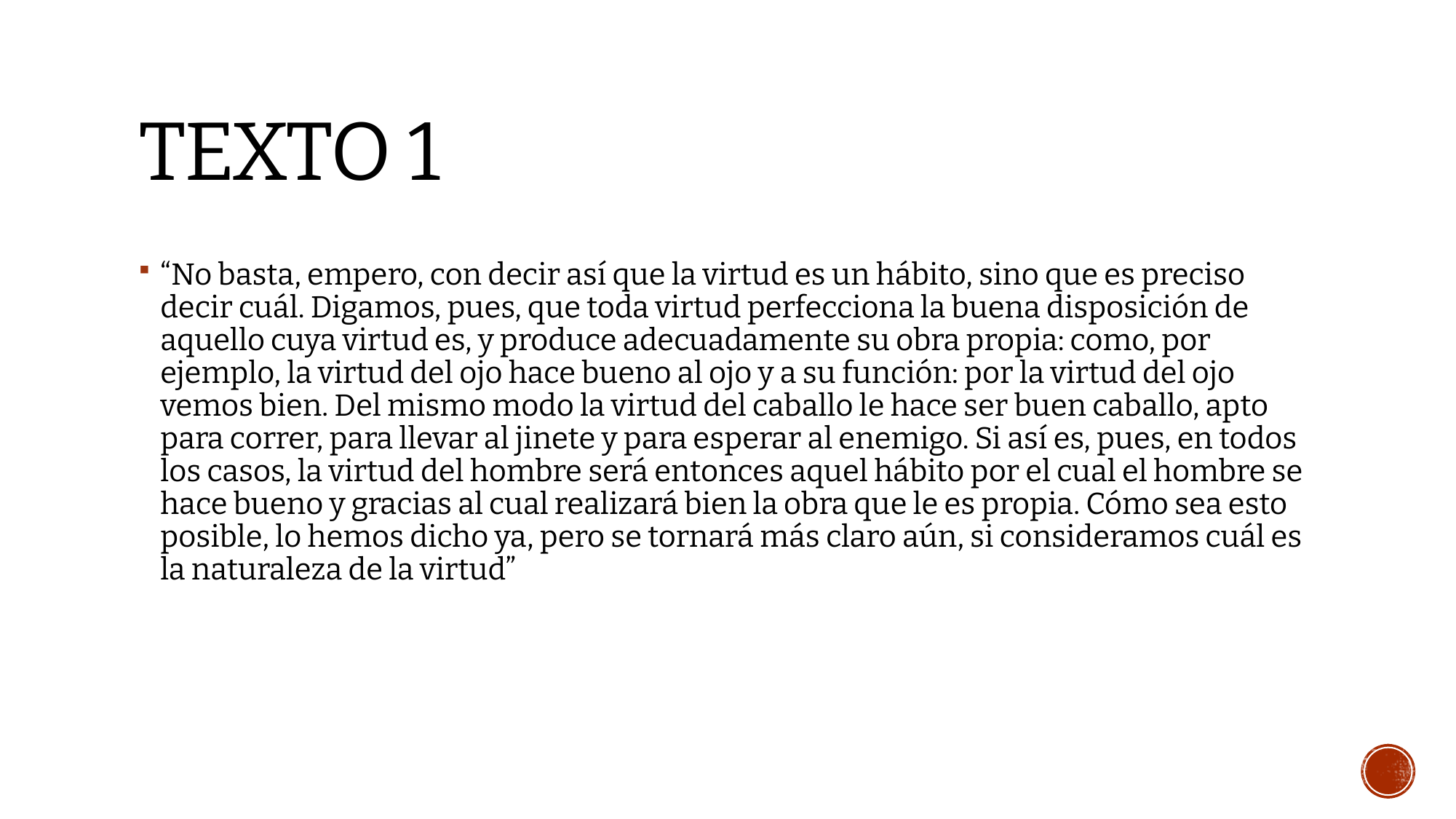

# TEXTO 1
“No basta, empero, con decir así que la virtud es un hábito, sino que es preciso decir cuál. Digamos, pues, que toda virtud perfecciona la buena disposición de aquello cuya virtud es, y produce adecuadamente su obra propia: como, por ejemplo, la virtud del ojo hace bueno al ojo y a su función: por la virtud del ojo vemos bien. Del mismo modo la virtud del caballo le hace ser buen caballo, apto para correr, para llevar al jinete y para esperar al enemigo. Si así es, pues, en todos los casos, la virtud del hombre será entonces aquel hábito por el cual el hombre se hace bueno y gracias al cual realizará bien la obra que le es propia. Cómo sea esto posible, lo hemos dicho ya, pero se tornará más claro aún, si consideramos cuál es la naturaleza de la virtud”